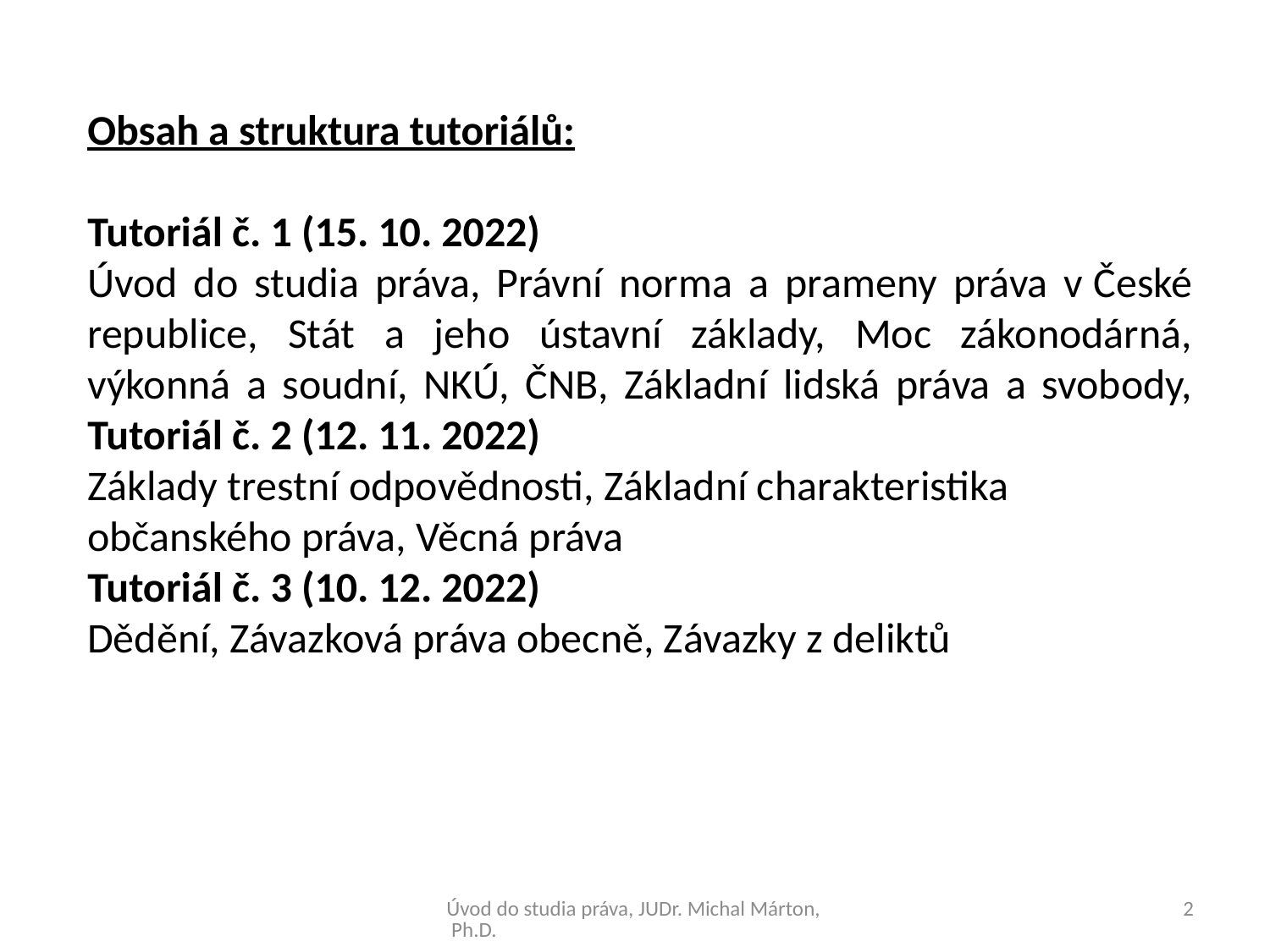

Obsah a struktura tutoriálů:

Tutoriál č. 1 (15. 10. 2022)
Úvod do studia práva, Právní norma a prameny práva v České republice, Stát a jeho ústavní základy, Moc zákonodárná, výkonná a soudní, NKÚ, ČNB, Základní lidská práva a svobody, Tutoriál č. 2 (12. 11. 2022)
Základy trestní odpovědnosti, Základní charakteristika občanského práva, Věcná práva
Tutoriál č. 3 (10. 12. 2022)
Dědění, Závazková práva obecně, Závazky z deliktů

Úvod do studia práva, JUDr. Michal Márton, Ph.D.
2